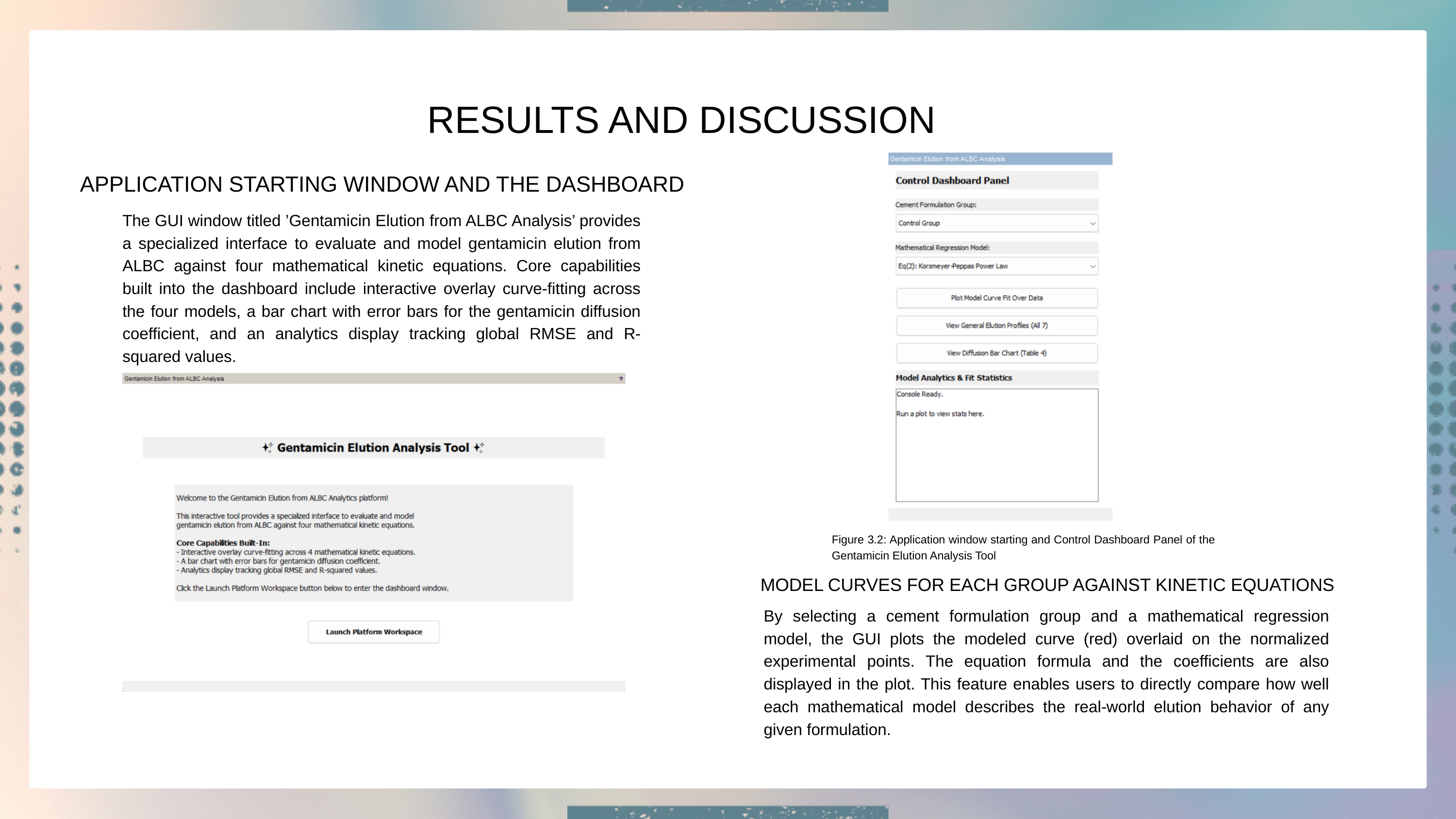

RESULTS AND DISCUSSION

APPLICATION STARTING WINDOW AND THE DASHBOARD
The GUI window titled ’Gentamicin Elution from ALBC Analysis’ provides a specialized interface to evaluate and model gentamicin elution from ALBC against four mathematical kinetic equations. Core capabilities built into the dashboard include interactive overlay curve-fitting across the four models, a bar chart with error bars for the gentamicin diffusion coefficient, and an analytics display tracking global RMSE and R-squared values.

Figure 3.2: Application window starting and Control Dashboard Panel of the Gentamicin Elution Analysis Tool
MODEL CURVES FOR EACH GROUP AGAINST KINETIC EQUATIONS
By selecting a cement formulation group and a mathematical regression model, the GUI plots the modeled curve (red) overlaid on the normalized experimental points. The equation formula and the coefficients are also displayed in the plot. This feature enables users to directly compare how well each mathematical model describes the real-world elution behavior of any given formulation.